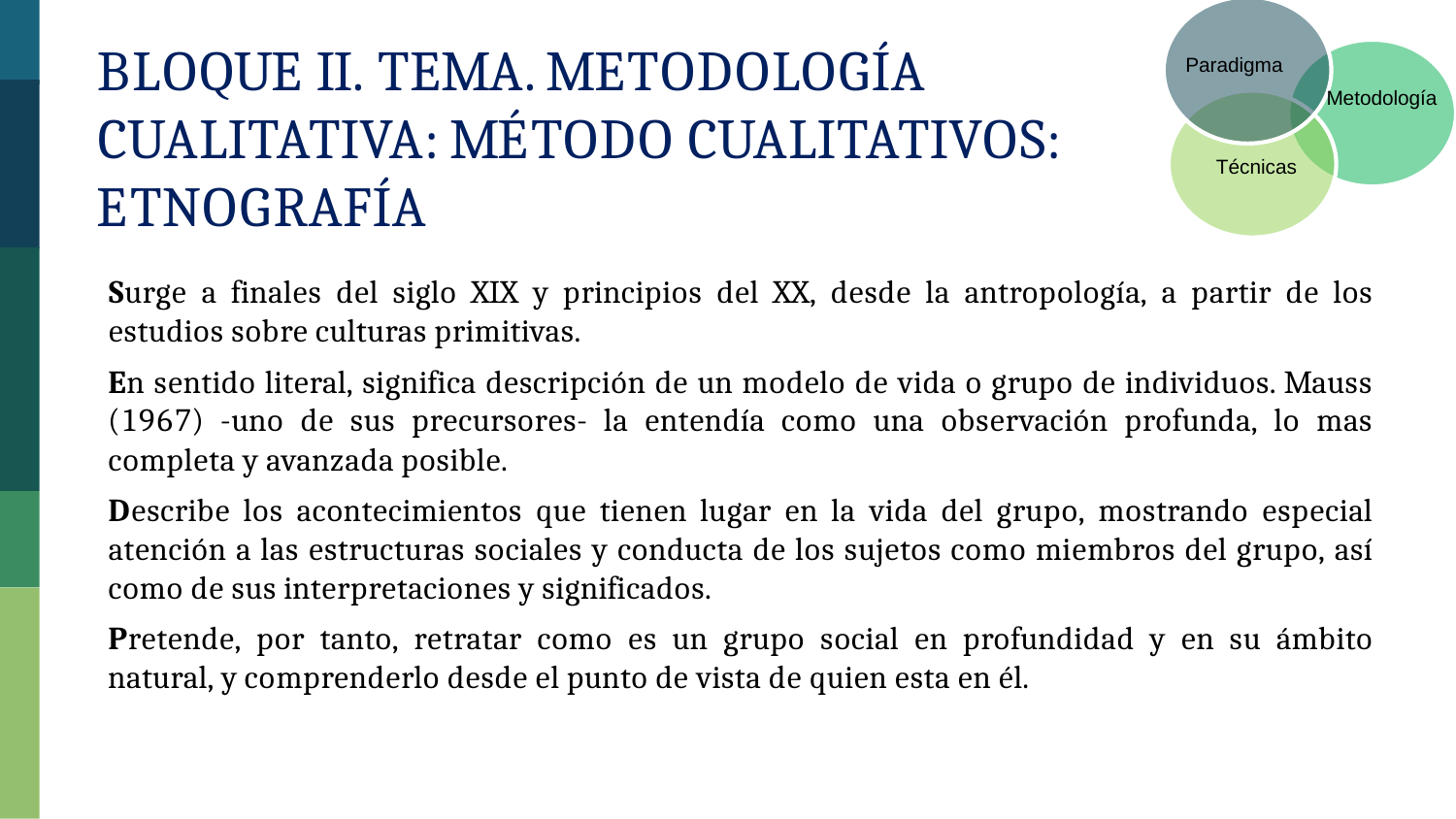

Paradigma
Metodología

Técnicas
Bloque II. Tema. Metodología Cualitativa: Método Cualitativos: Etnografía
Surge a finales del siglo XIX y principios del XX, desde la antropología, a partir de los estudios sobre culturas primitivas.
En sentido literal, significa descripción de un modelo de vida o grupo de individuos. Mauss (1967) -uno de sus precursores- la entendía como una observación profunda, lo mas completa y avanzada posible.
Describe los acontecimientos que tienen lugar en la vida del grupo, mostrando especial atención a las estructuras sociales y conducta de los sujetos como miembros del grupo, así como de sus interpretaciones y significados.
Pretende, por tanto, retratar como es un grupo social en profundidad y en su ámbito natural, y comprenderlo desde el punto de vista de quien esta en él.